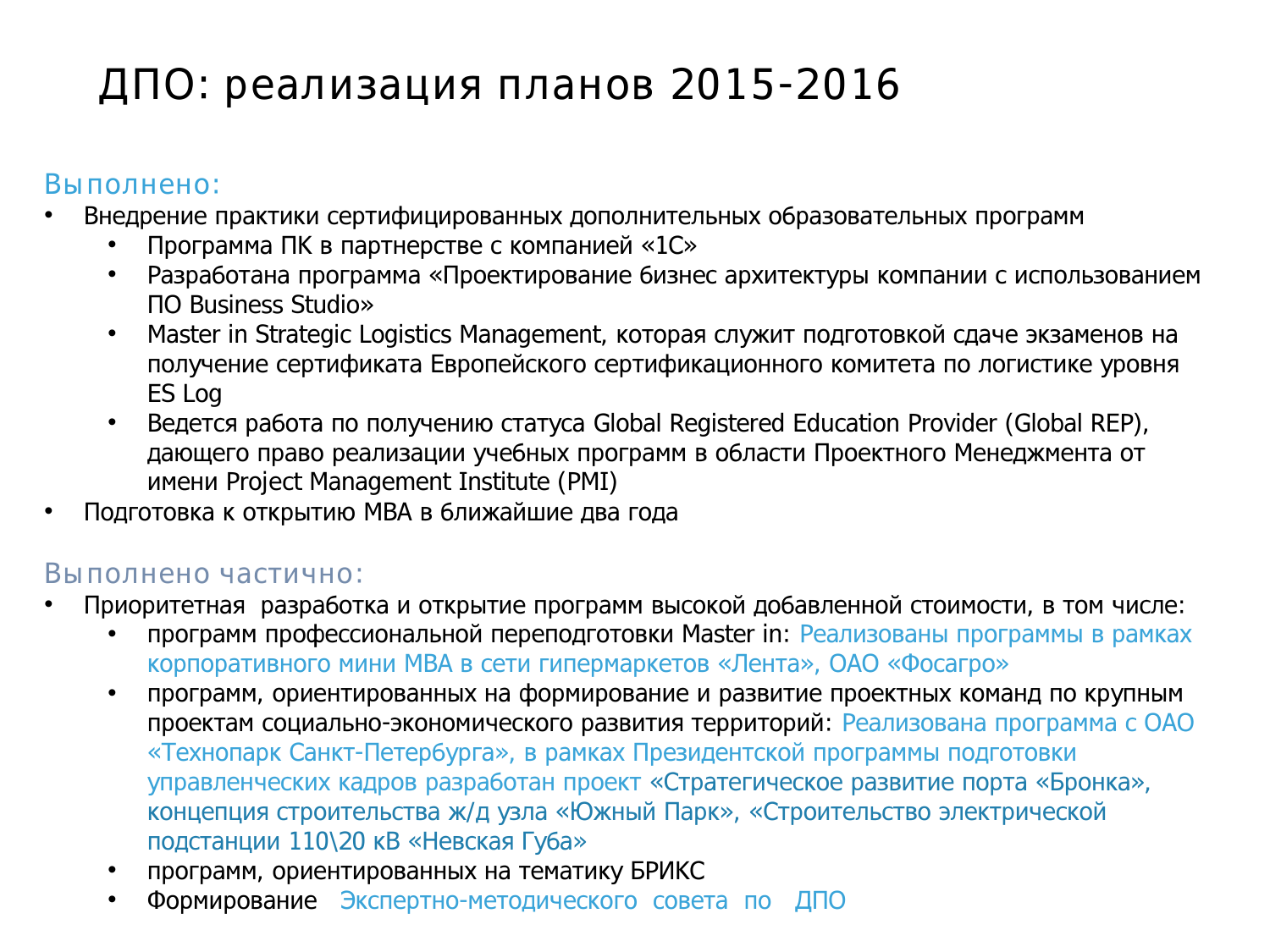

# ДПО: реализация планов 2015-2016
Выполнено:
Внедрение практики сертифицированных дополнительных образовательных программ
Программа ПК в партнерстве с компанией «1С»
Разработана программа «Проектирование бизнес архитектуры компании с использованием ПО Business Studio»
Master in Strategic Logistics Management, которая служит подготовкой сдаче экзаменов на получение сертификата Европейского сертификационного комитета по логистике уровня ES Log
Ведется работа по получению статуса Global Registered Education Provider (Global REP),  дающего право реализации учебных программ в области Проектного Менеджмента от имени Project Management Institute (PMI)
Подготовка к открытию MBA в ближайшие два года

Выполнено частично:
Приоритетная  разработка и открытие программ высокой добавленной стоимости, в том числе:
программ профессиональной переподготовки Master in: Реализованы программы в рамках корпоративного мини МВА в сети гипермаркетов «Лента», ОАО «Фосагро»
программ, ориентированных на формирование и развитие проектных команд по крупным проектам социально-экономического развития территорий: Реализована программа с ОАО «Технопарк Санкт-Петербурга», в рамках Президентской программы подготовки управленческих кадров разработан проект «Стратегическое развитие порта «Бронка», концепция строительства ж/д узла «Южный Парк», «Строительство электрической подстанции 110\20 кВ «Невская Губа»
программ, ориентированных на тематику БРИКС
Формирование   Экспертно-методического  совета  по   ДПО